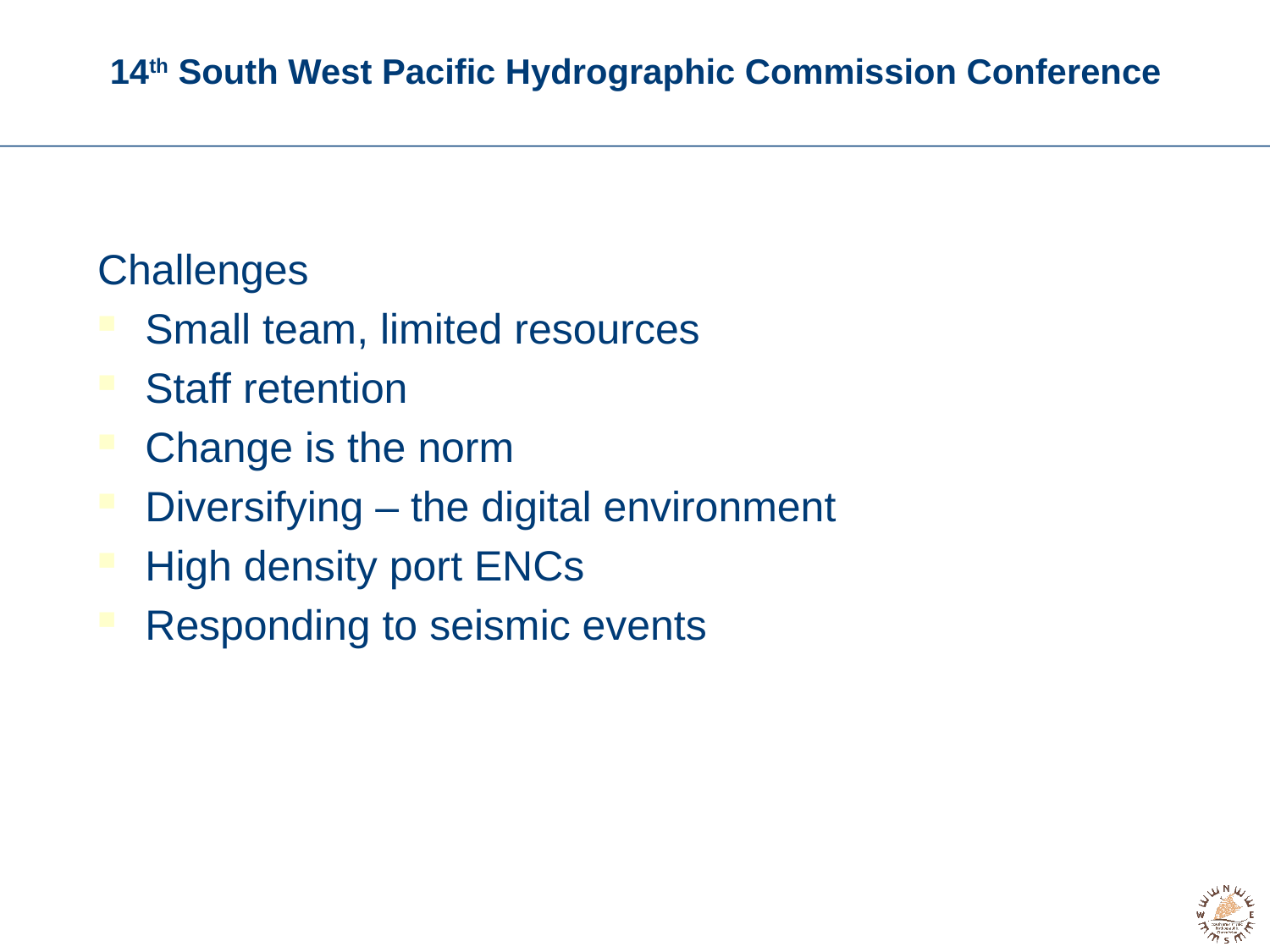

# 14th South West Pacific Hydrographic Commission Conference
Challenges
Small team, limited resources
Staff retention
Change is the norm
Diversifying – the digital environment
High density port ENCs
Responding to seismic events